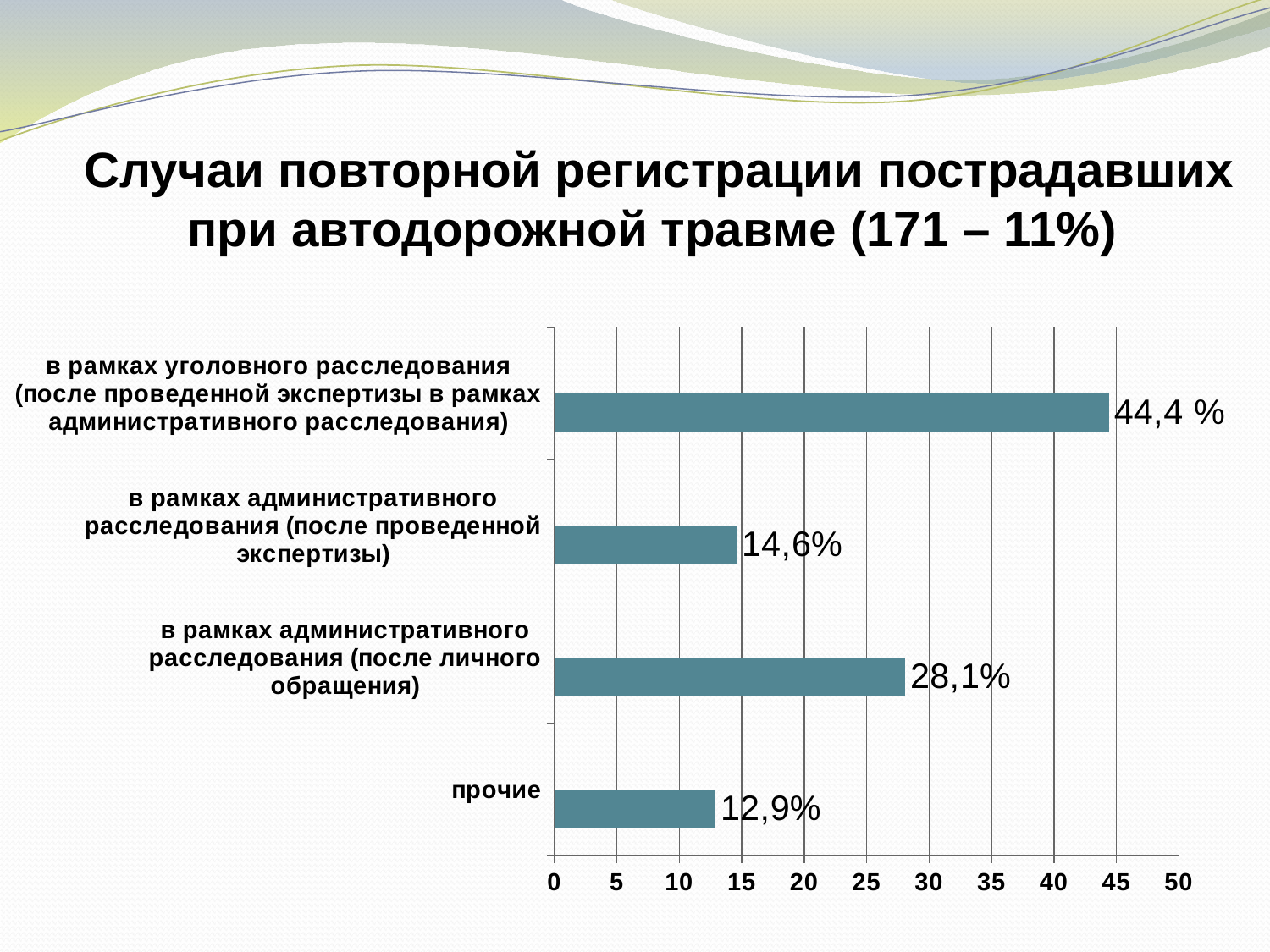

# Случаи повторной регистрации пострадавших при автодорожной травме (171 – 11%)

### Chart

| Category | Ряд 1 | Столбец1 |
|---|---|---|
| прочие | 12.9 | None |
| в рамках административного расследования (после личного обращения) | 28.1 | None |
| в рамках административного расследования (после проведенной экспертизы) | 14.6 | None |
| в рамках уголовного расследования (после проведенной экспертизы в рамках административного расследования) | 44.4 | None |